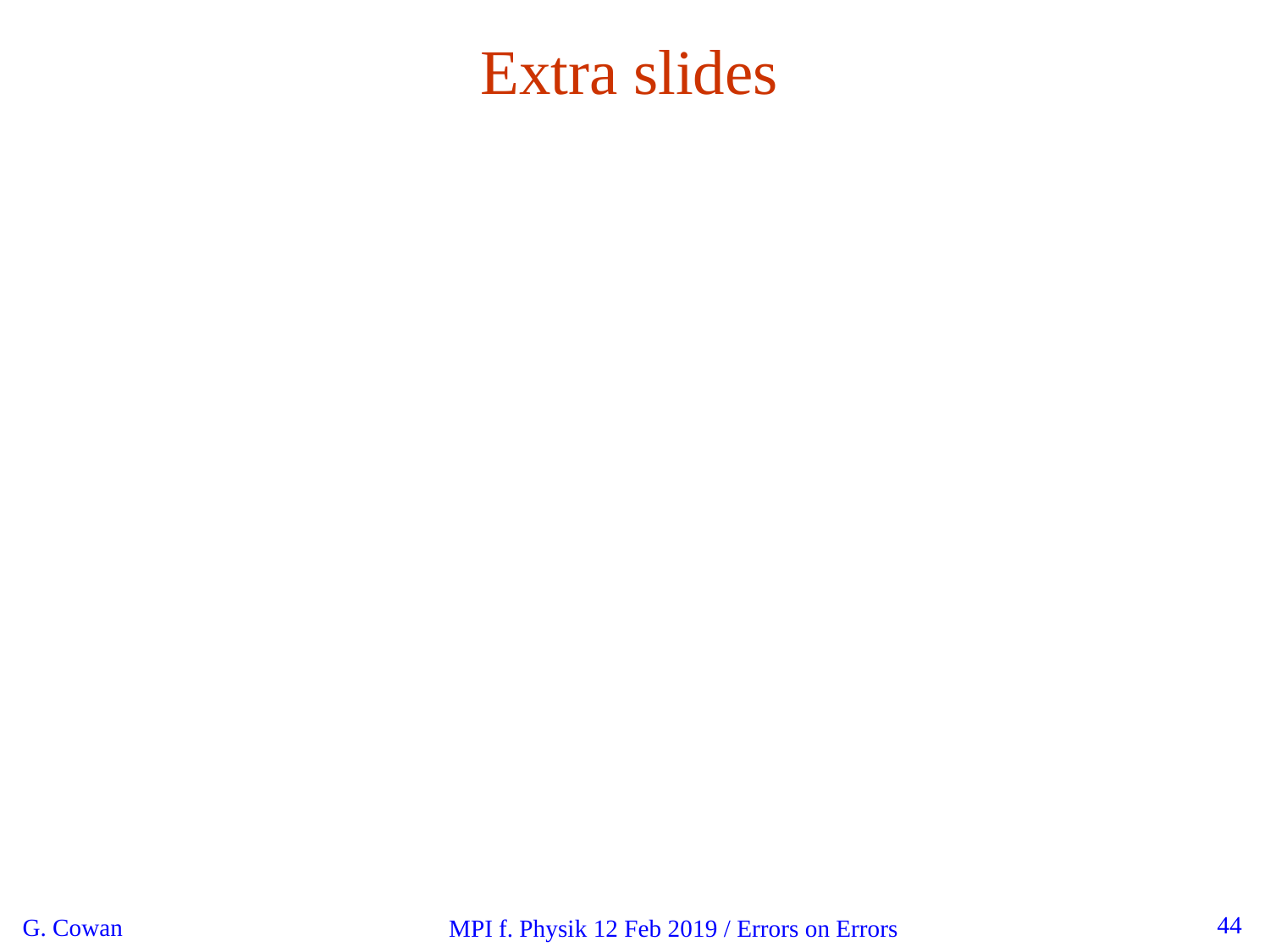

Extra slides
44
G. Cowan
MPI f. Physik 12 Feb 2019 / Errors on Errors